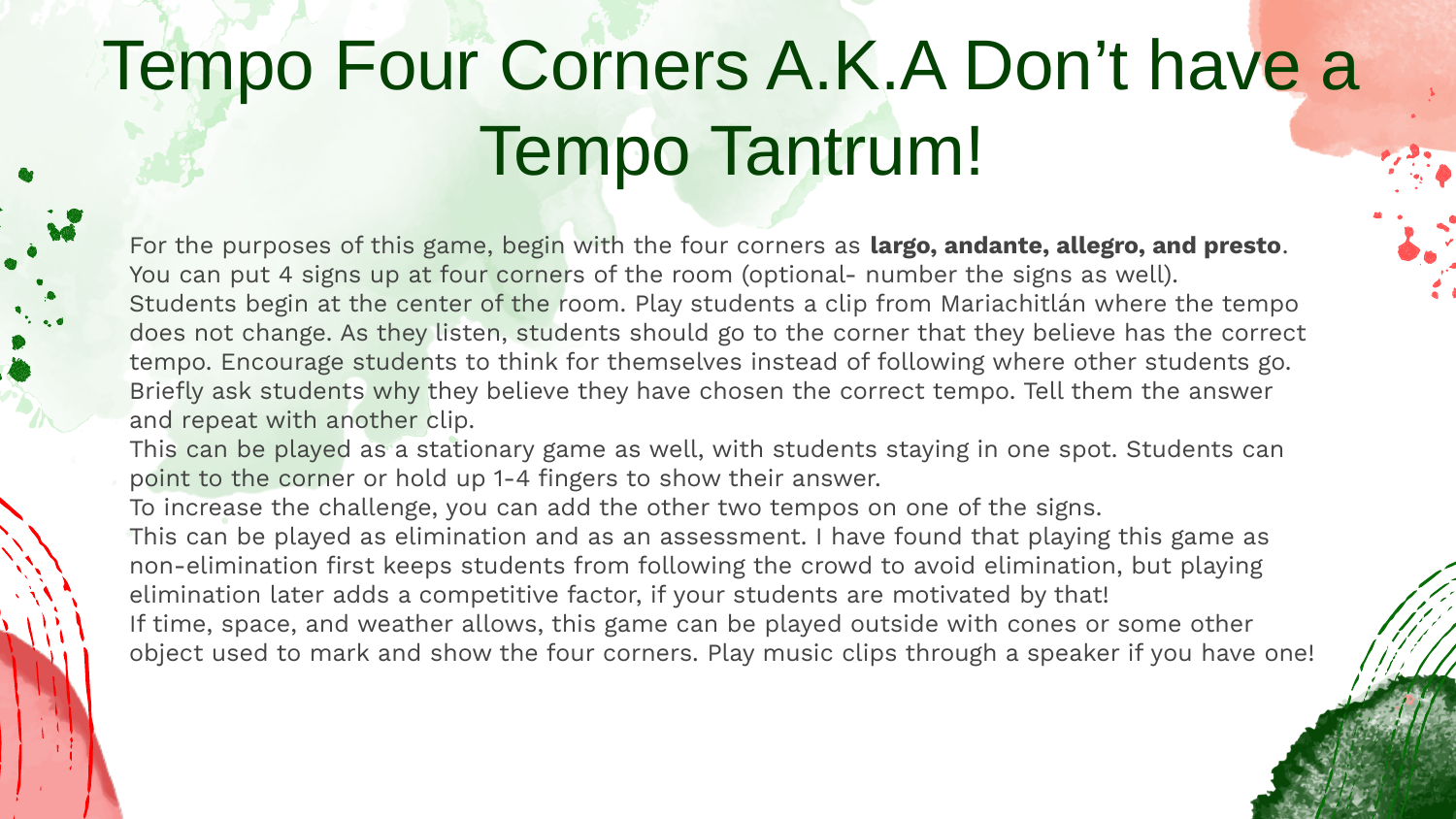

# Tempo Four Corners A.K.A Don’t have a Tempo Tantrum!

For the purposes of this game, begin with the four corners as largo, andante, allegro, and presto. You can put 4 signs up at four corners of the room (optional- number the signs as well).
Students begin at the center of the room. Play students a clip from Mariachitlán where the tempo does not change. As they listen, students should go to the corner that they believe has the correct tempo. Encourage students to think for themselves instead of following where other students go.
Briefly ask students why they believe they have chosen the correct tempo. Tell them the answer and repeat with another clip.
This can be played as a stationary game as well, with students staying in one spot. Students can point to the corner or hold up 1-4 fingers to show their answer.
To increase the challenge, you can add the other two tempos on one of the signs.
This can be played as elimination and as an assessment. I have found that playing this game as non-elimination first keeps students from following the crowd to avoid elimination, but playing elimination later adds a competitive factor, if your students are motivated by that!
If time, space, and weather allows, this game can be played outside with cones or some other object used to mark and show the four corners. Play music clips through a speaker if you have one!